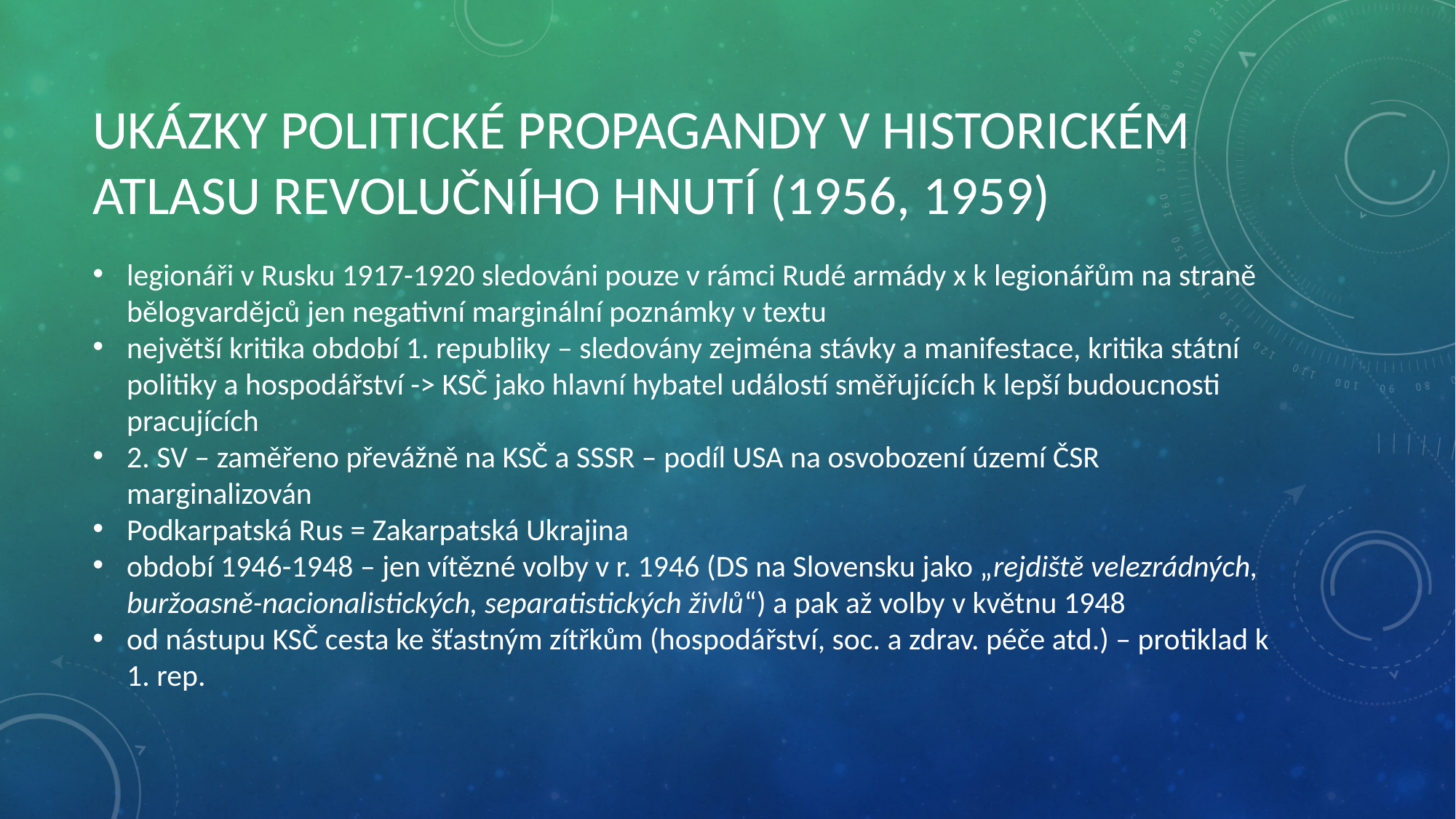

Ukázky politické propagandy v Historickém atlasu revolučního hnutí (1956, 1959)
legionáři v Rusku 1917-1920 sledováni pouze v rámci Rudé armády x k legionářům na straně bělogvardějců jen negativní marginální poznámky v textu
největší kritika období 1. republiky – sledovány zejména stávky a manifestace, kritika státní politiky a hospodářství -> KSČ jako hlavní hybatel událostí směřujících k lepší budoucnosti pracujících
2. SV – zaměřeno převážně na KSČ a SSSR – podíl USA na osvobození území ČSR marginalizován
Podkarpatská Rus = Zakarpatská Ukrajina
období 1946-1948 – jen vítězné volby v r. 1946 (DS na Slovensku jako „rejdiště velezrádných, buržoasně-nacionalistických, separatistických živlů“) a pak až volby v květnu 1948
od nástupu KSČ cesta ke šťastným zítřkům (hospodářství, soc. a zdrav. péče atd.) – protiklad k 1. rep.